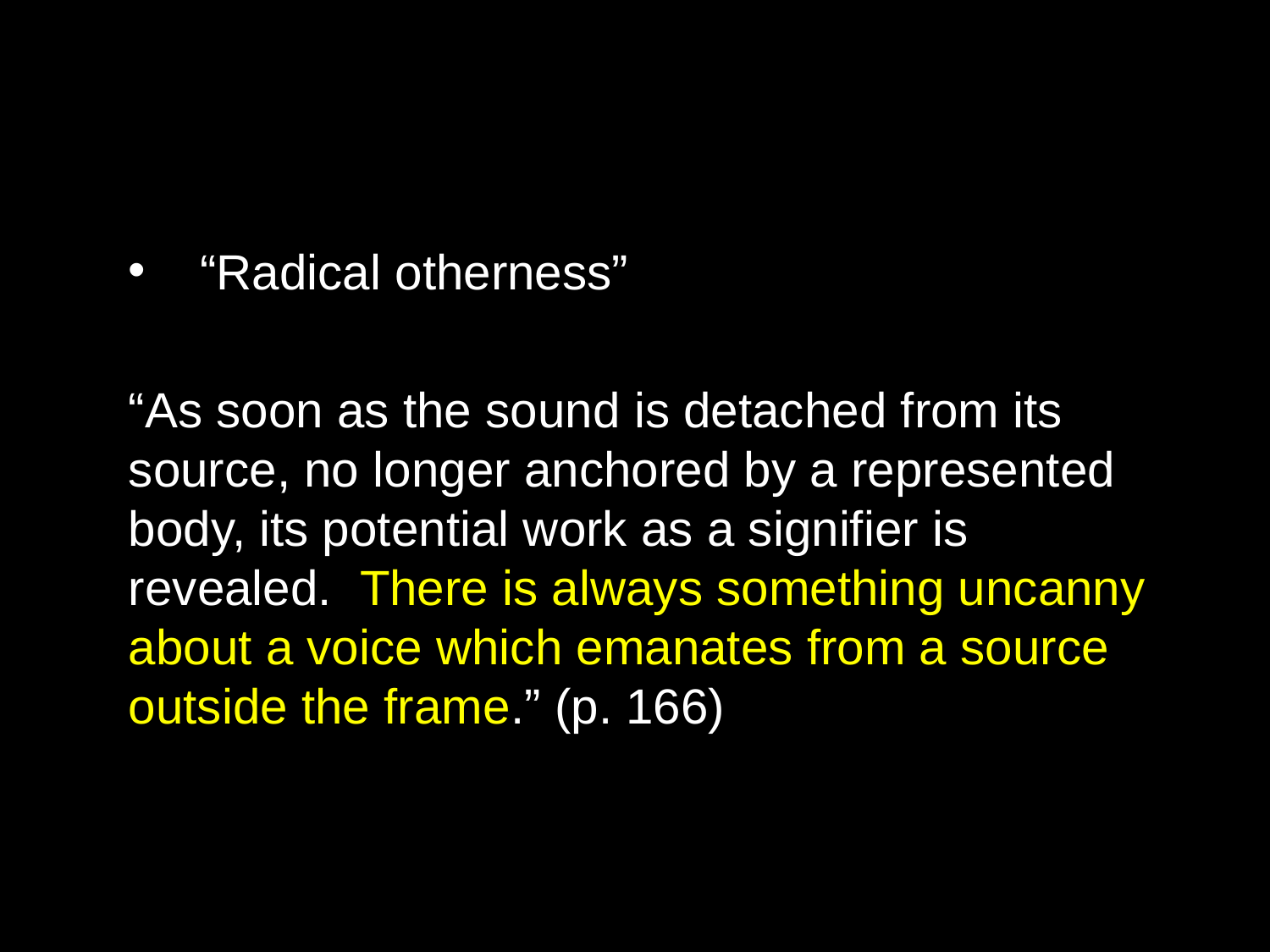

“Radical otherness”

“As soon as the sound is detached from its source, no longer anchored by a represented body, its potential work as a signifier is revealed.  There is always something uncanny about a voice which emanates from a source outside the frame.” (p. 166)